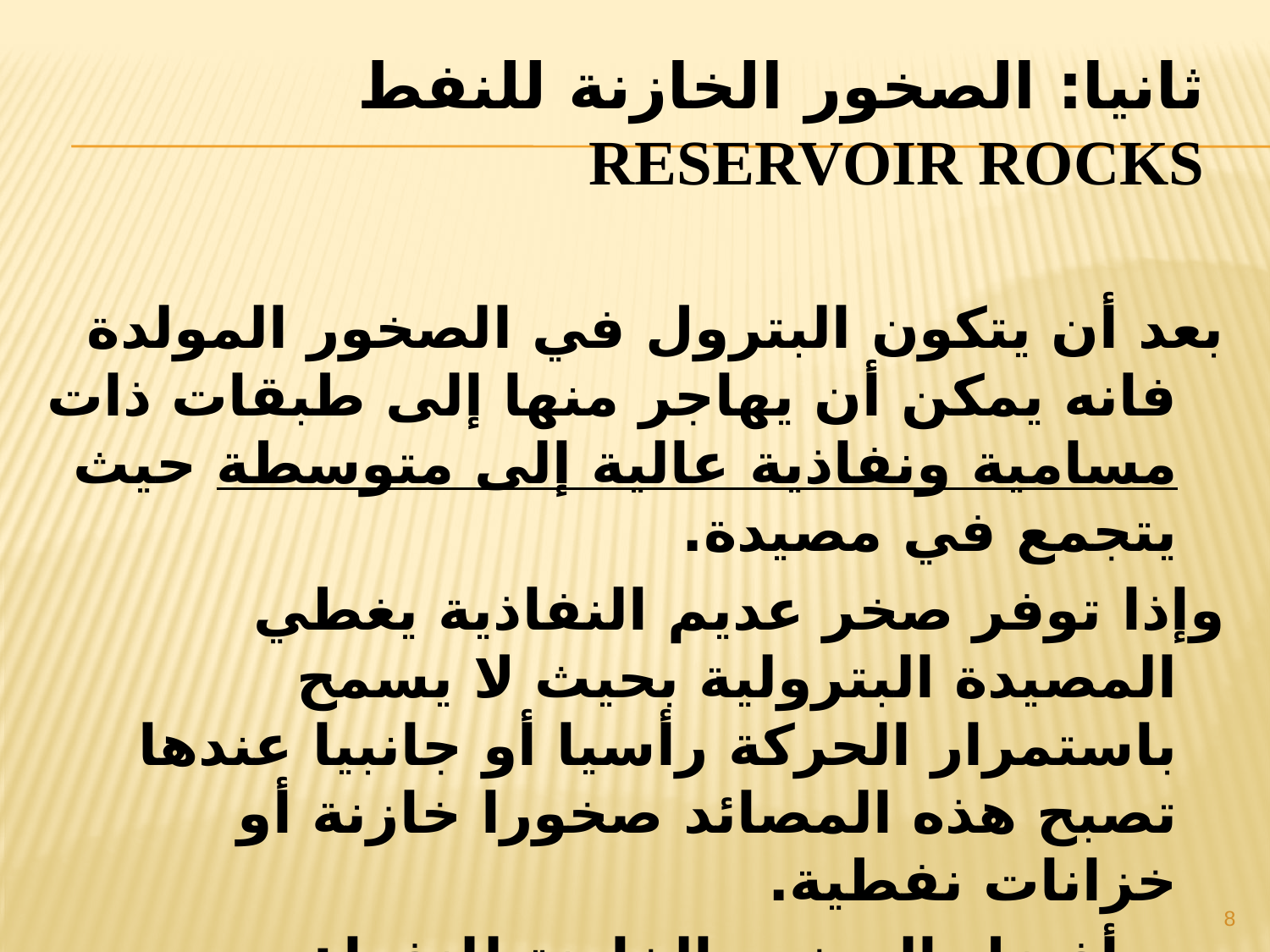

# ثانيا: الصخور الخازنة للنفط Reservoir Rocks
	بعد أن يتكون البترول في الصخور المولدة فانه يمكن أن يهاجر منها إلى طبقات ذات مسامية ونفاذية عالية إلى متوسطة حيث يتجمع في مصيدة.
	وإذا توفر صخر عديم النفاذية يغطي المصيدة البترولية بحيث لا يسمح باستمرار الحركة رأسيا أو جانبيا عندها تصبح هذه المصائد صخورا خازنة أو خزانات نفطية.
من أفضل الصخور الخازنة للنفط:-
الحجر الكلسي، صخور الدولومايت، الصخور الرملية
8